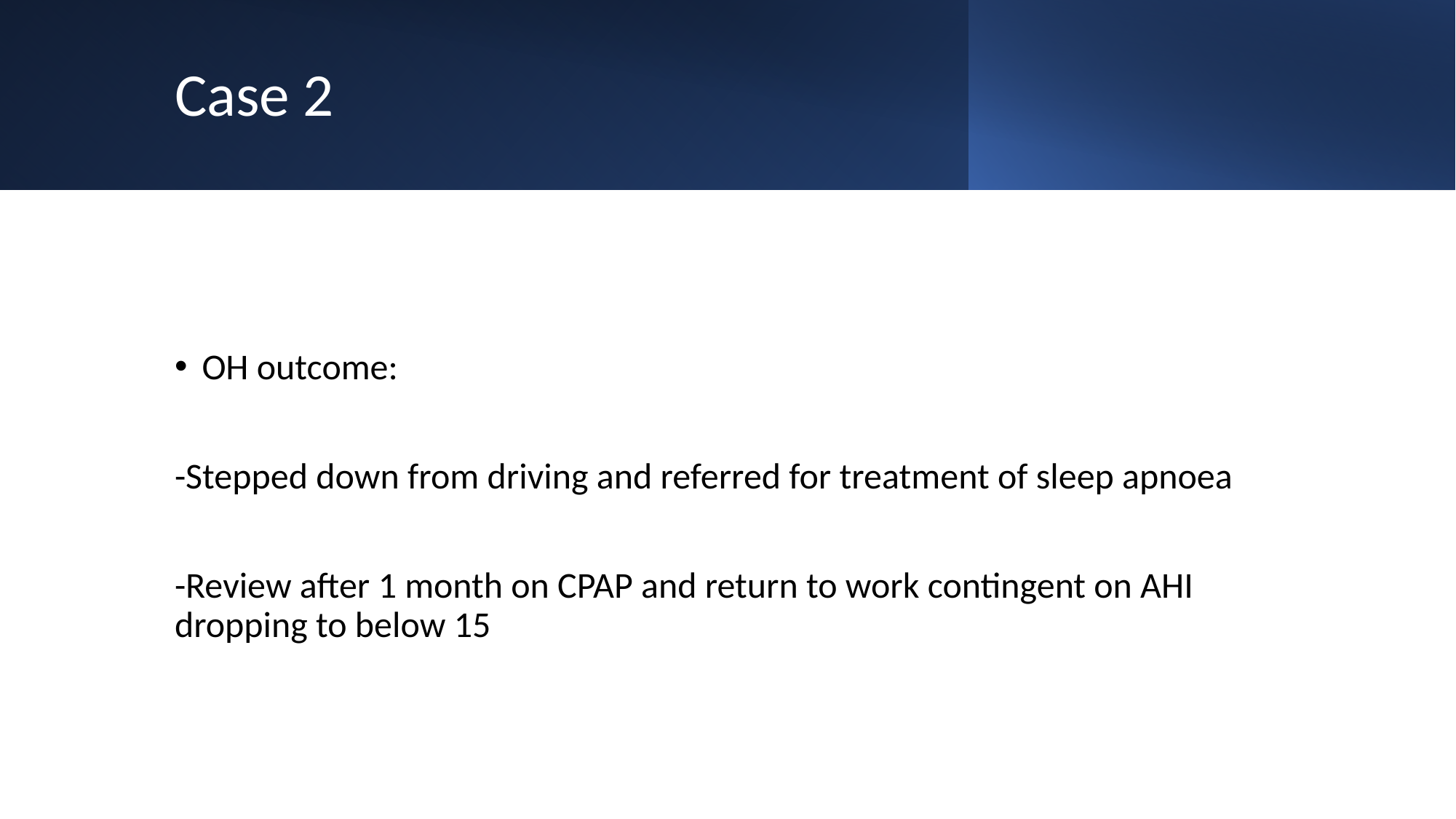

# Case 2
OH outcome:

-Stepped down from driving and referred for treatment of sleep apnoea

-Review after 1 month on CPAP and return to work contingent on AHI dropping to below 15